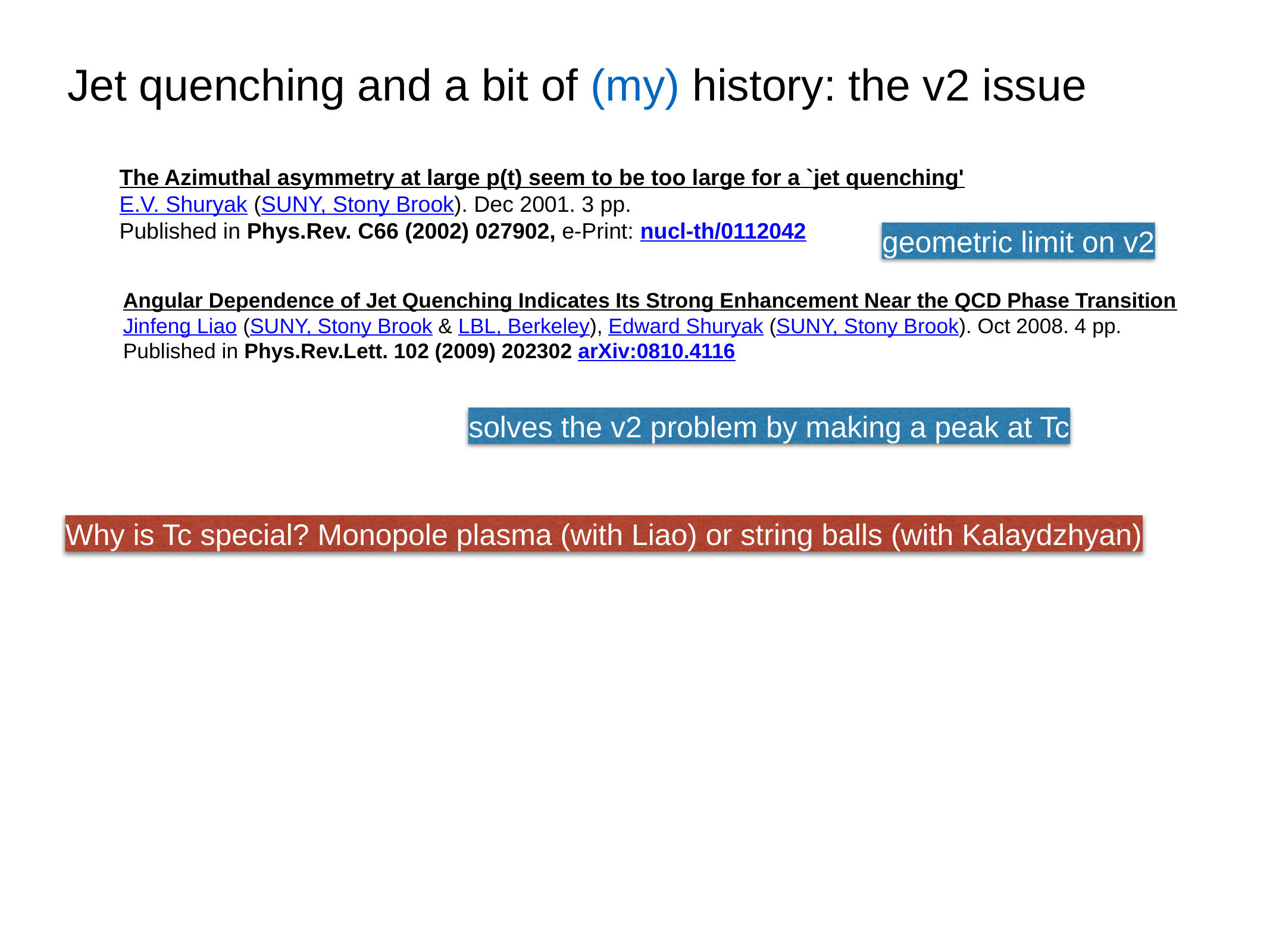

Jet quenching and a bit of (my) history: the v2 issue
The Azimuthal asymmetry at large p(t) seem to be too large for a `jet quenching'
E.V. Shuryak (SUNY, Stony Brook). Dec 2001. 3 pp.
Published in Phys.Rev. C66 (2002) 027902, e-Print: nucl-th/0112042
geometric limit on v2
Angular Dependence of Jet Quenching Indicates Its Strong Enhancement Near the QCD Phase Transition
Jinfeng Liao (SUNY, Stony Brook & LBL, Berkeley), Edward Shuryak (SUNY, Stony Brook). Oct 2008. 4 pp.
Published in Phys.Rev.Lett. 102 (2009) 202302 arXiv:0810.4116
solves the v2 problem by making a peak at Tc
Why is Tc special? Monopole plasma (with Liao) or string balls (with Kalaydzhyan)